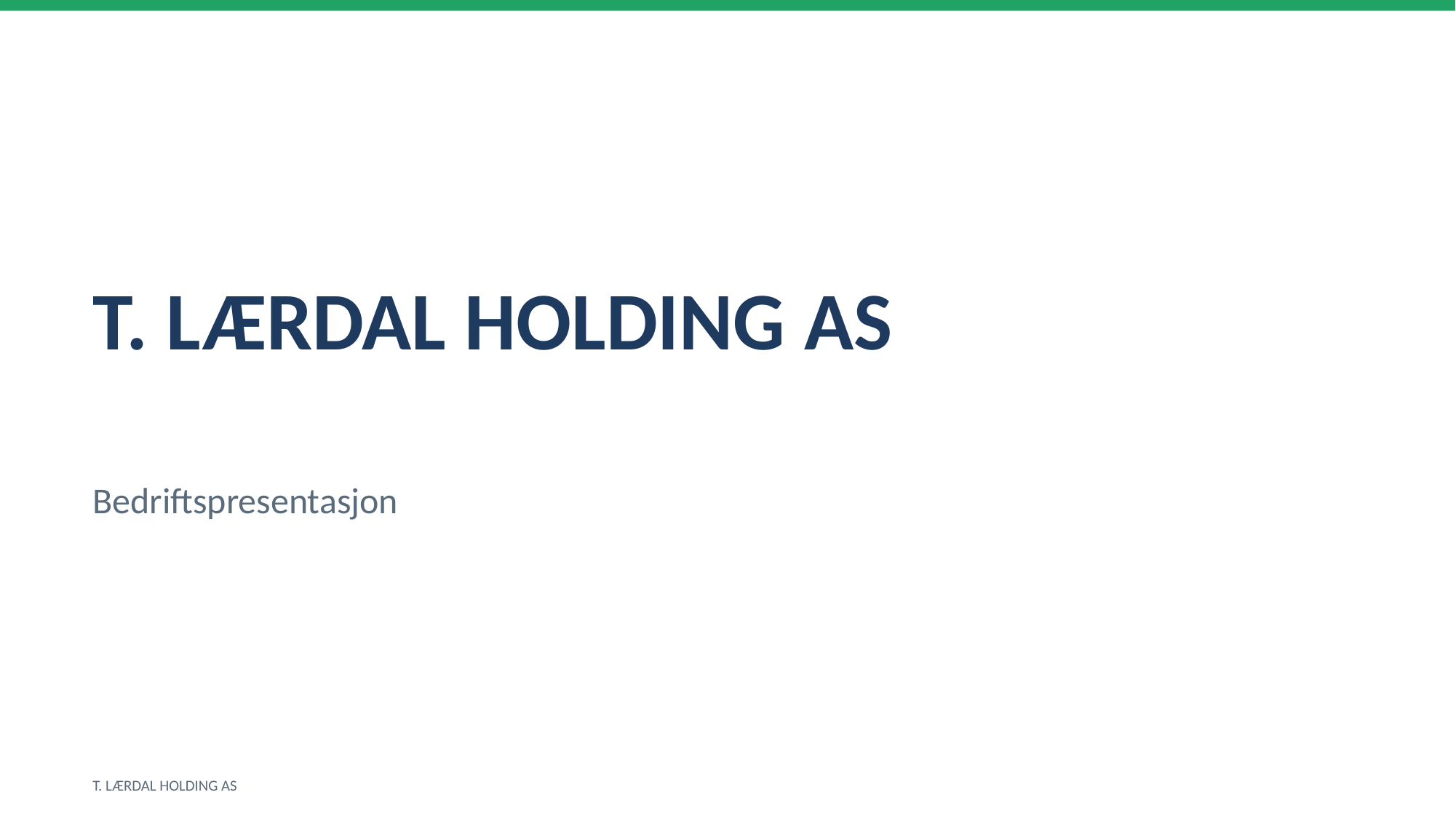

T. LÆRDAL HOLDING AS
Bedriftspresentasjon
T. LÆRDAL HOLDING AS